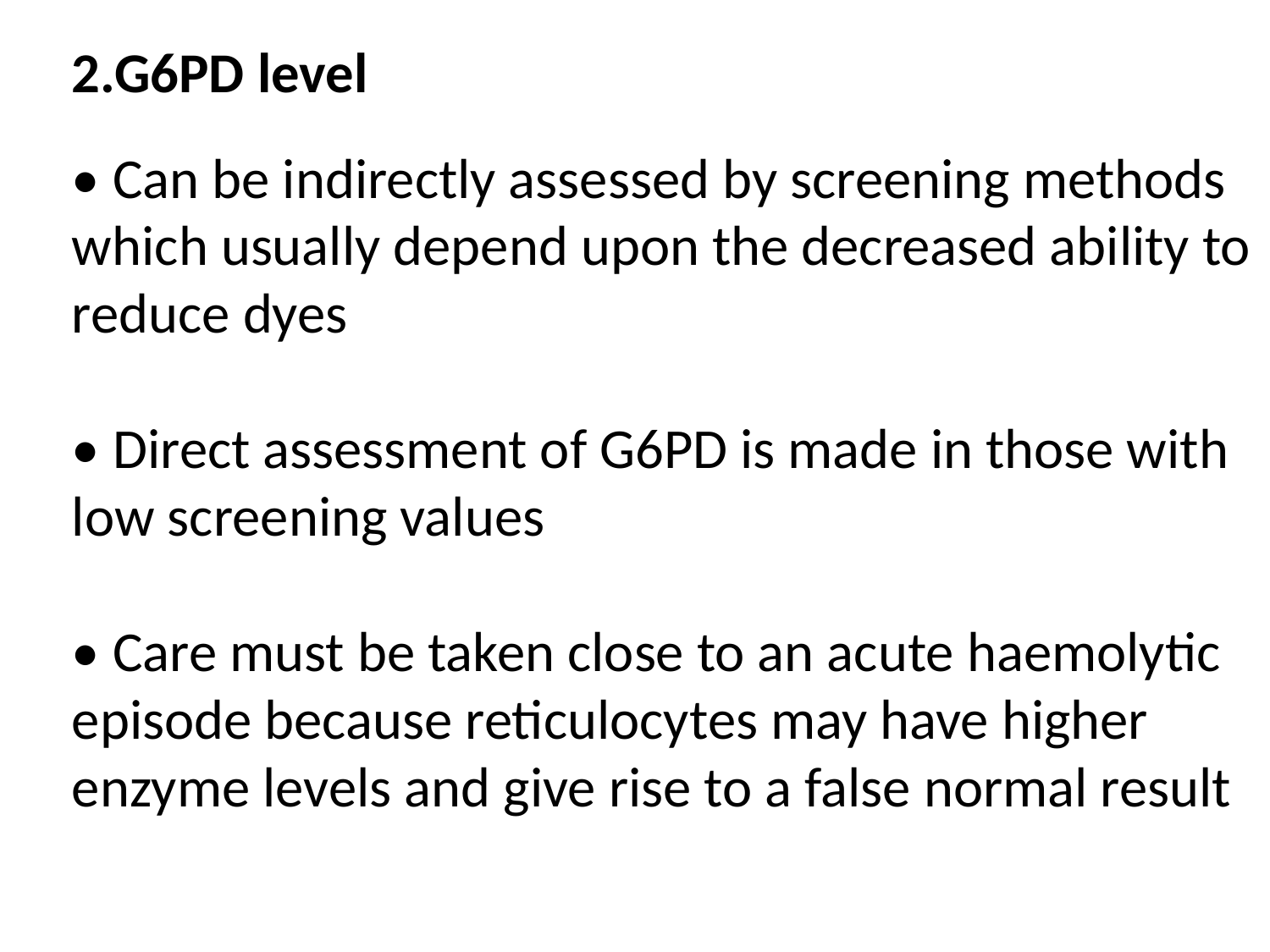

2.G6PD level

• Can be indirectly assessed by screening methods which usually depend upon the decreased ability to reduce dyes

• Direct assessment of G6PD is made in those with low screening values

• Care must be taken close to an acute haemolytic episode because reticulocytes may have higher enzyme levels and give rise to a false normal result